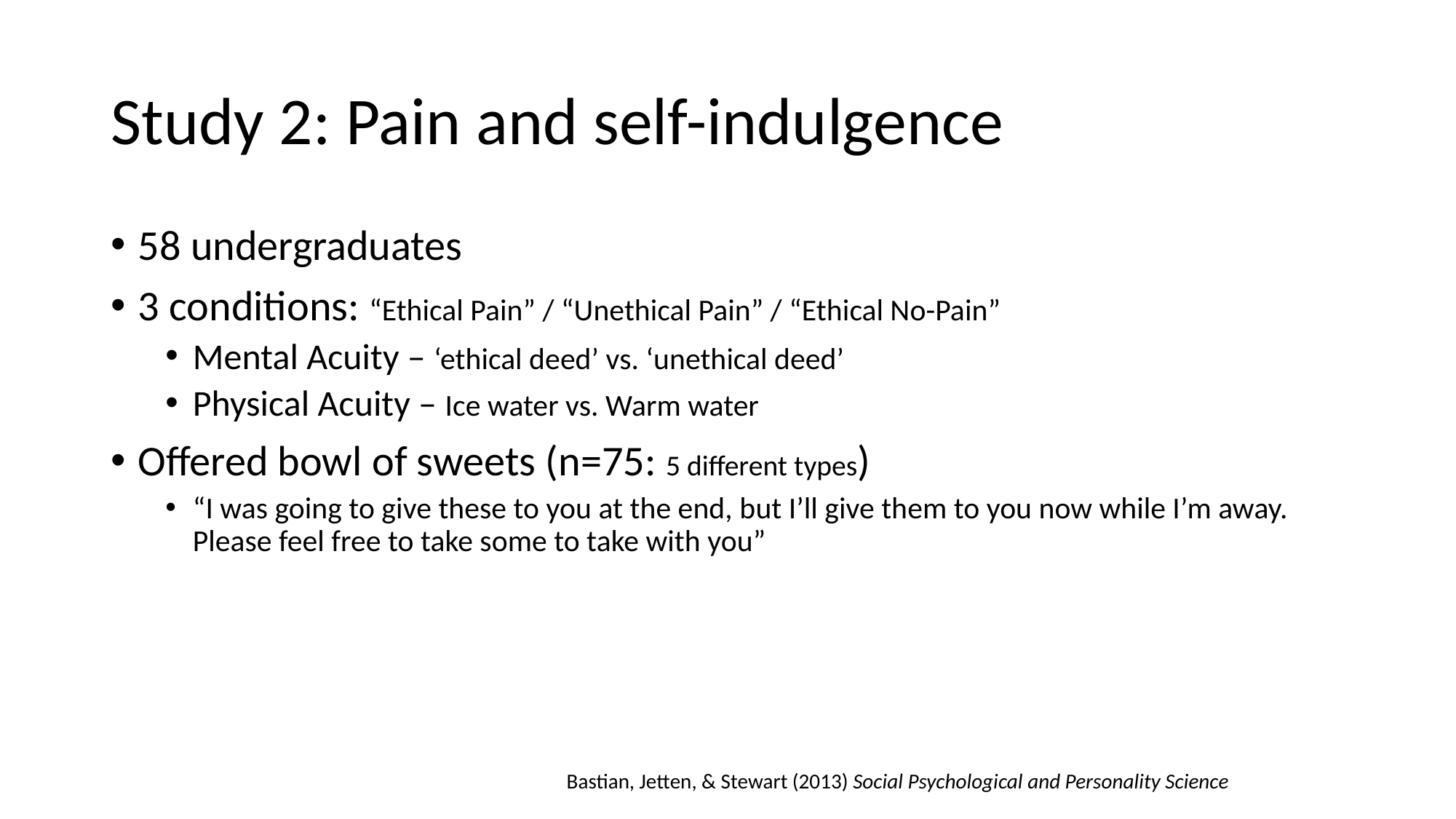

# Study 2: Pain and self-indulgence
58 undergraduates
3 conditions: “Ethical Pain” / “Unethical Pain” / “Ethical No-Pain”
Mental Acuity – ‘ethical deed’ vs. ‘unethical deed’
Physical Acuity – Ice water vs. Warm water
Offered bowl of sweets (n=75: 5 different types)
“I was going to give these to you at the end, but I’ll give them to you now while I’m away. Please feel free to take some to take with you”

Bastian, Jetten, & Stewart (2013) Social Psychological and Personality Science